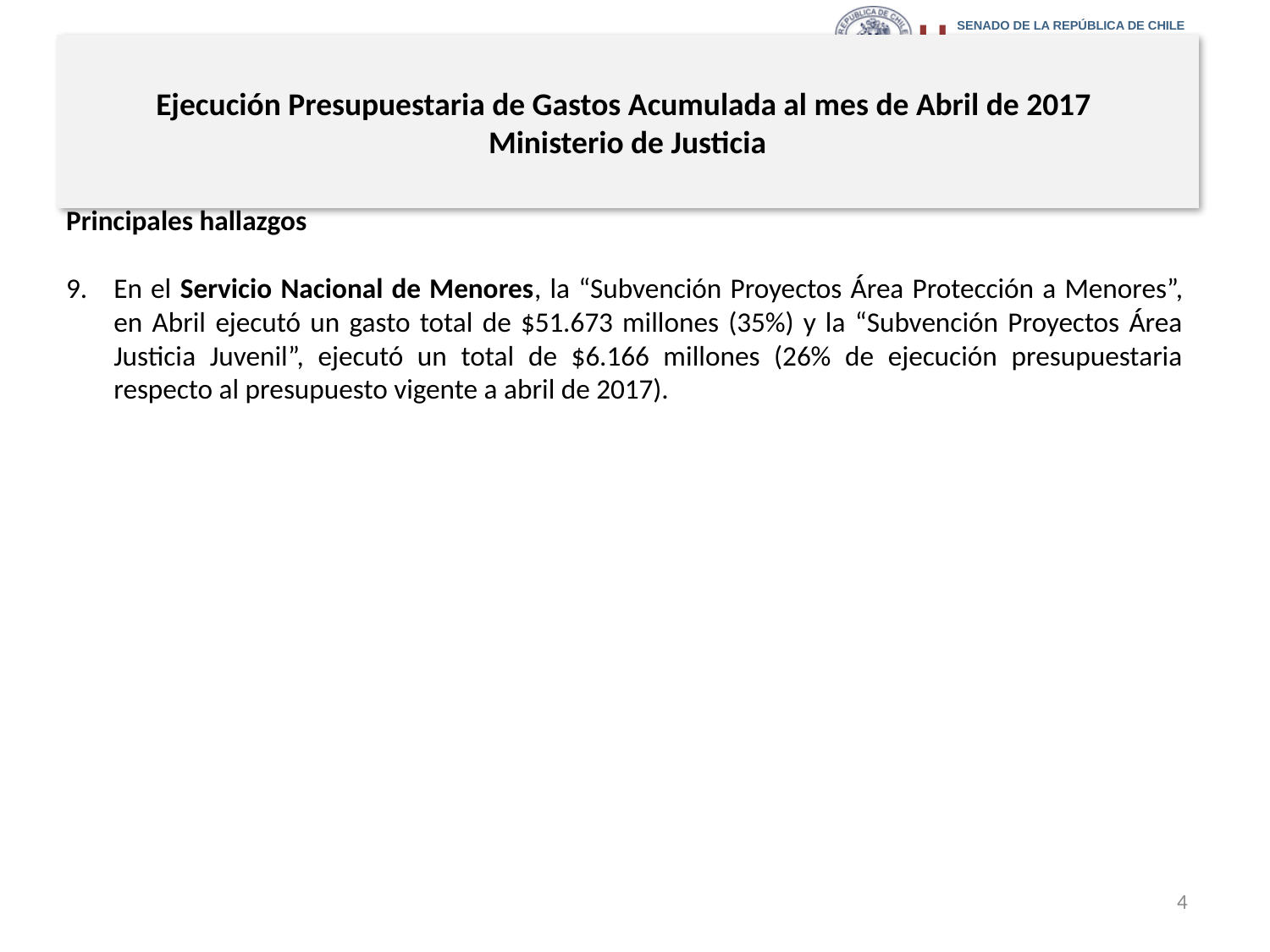

# Ejecución Presupuestaria de Gastos Acumulada al mes de Abril de 2017 Ministerio de Justicia
Principales hallazgos

En el Servicio Nacional de Menores, la “Subvención Proyectos Área Protección a Menores”, en Abril ejecutó un gasto total de $51.673 millones (35%) y la “Subvención Proyectos Área Justicia Juvenil”, ejecutó un total de $6.166 millones (26% de ejecución presupuestaria respecto al presupuesto vigente a abril de 2017).

4